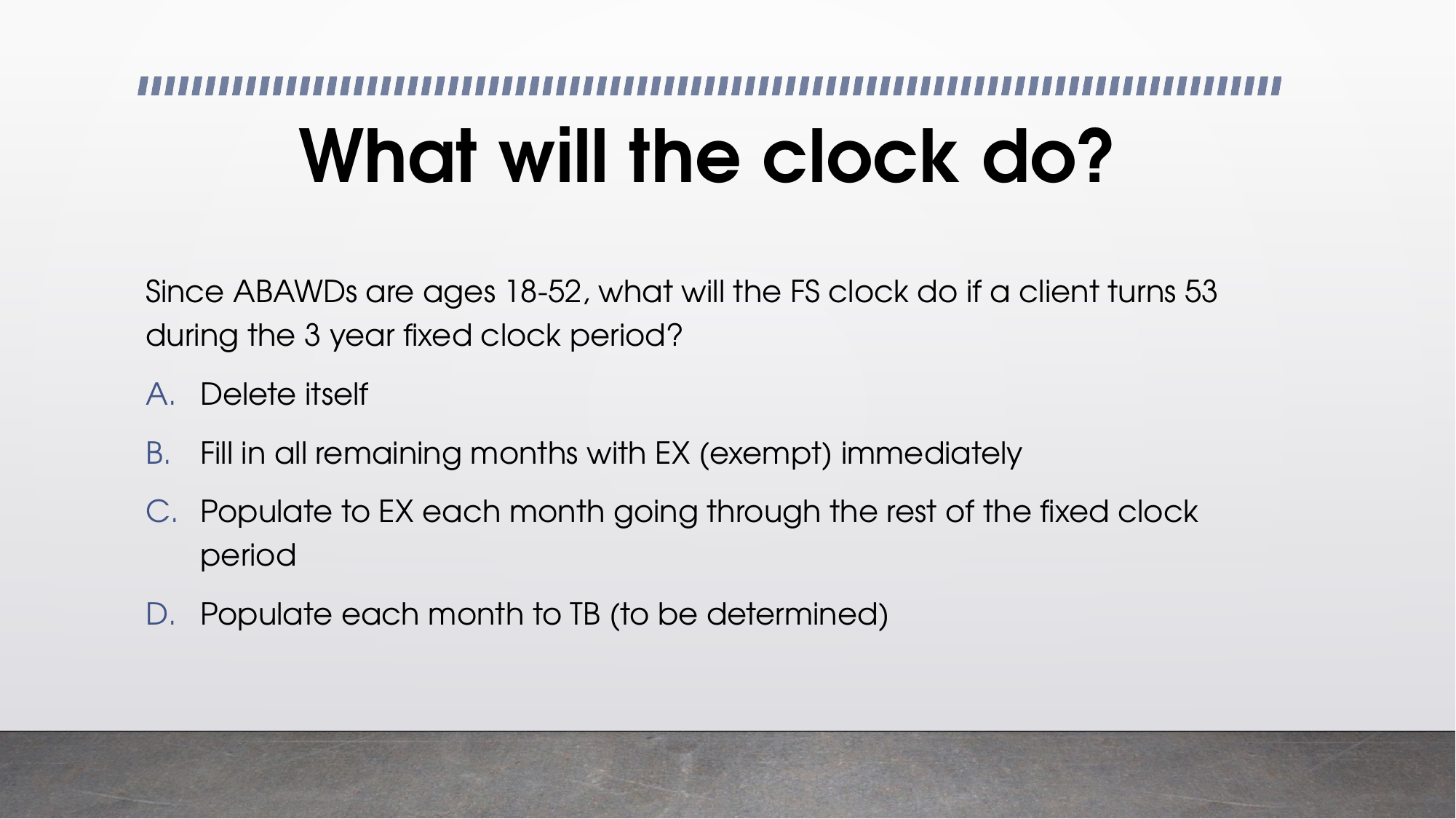

# What will the clock do?
Since ABAWDs are ages 18-52, what will the FS clock do if a client turns 53 during the 3 year fixed clock period?
Delete itself
Fill in all remaining months with EX (exempt) immediately
Populate to EX each month going through the rest of the fixed clock period
Populate each month to TB (to be determined)